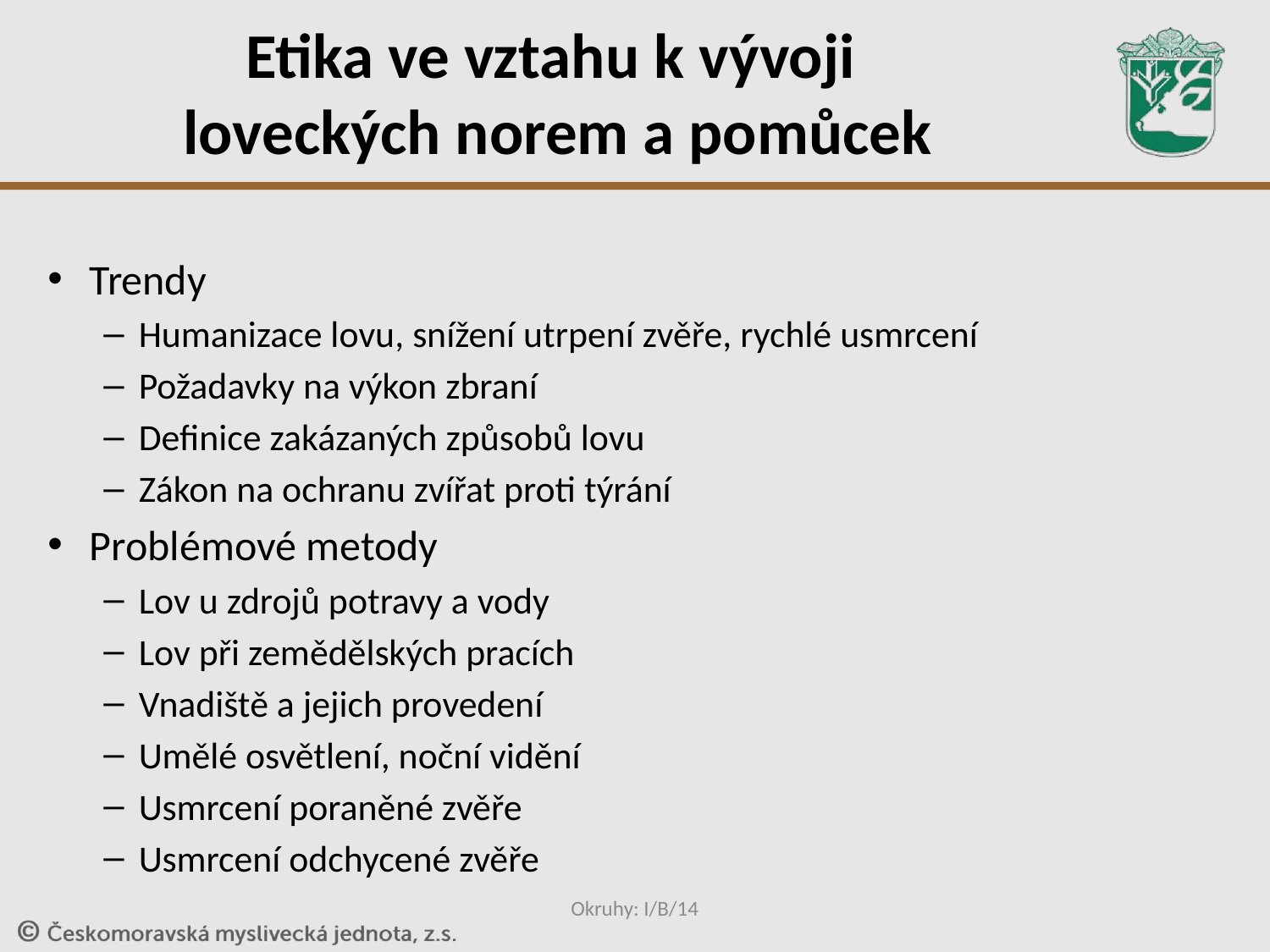

# Etika ve vztahu k vývoji loveckých norem a pomůcek
Trendy
Humanizace lovu, snížení utrpení zvěře, rychlé usmrcení
Požadavky na výkon zbraní
Definice zakázaných způsobů lovu
Zákon na ochranu zvířat proti týrání
Problémové metody
Lov u zdrojů potravy a vody
Lov při zemědělských pracích
Vnadiště a jejich provedení
Umělé osvětlení, noční vidění
Usmrcení poraněné zvěře
Usmrcení odchycené zvěře

Okruhy: I/B/14